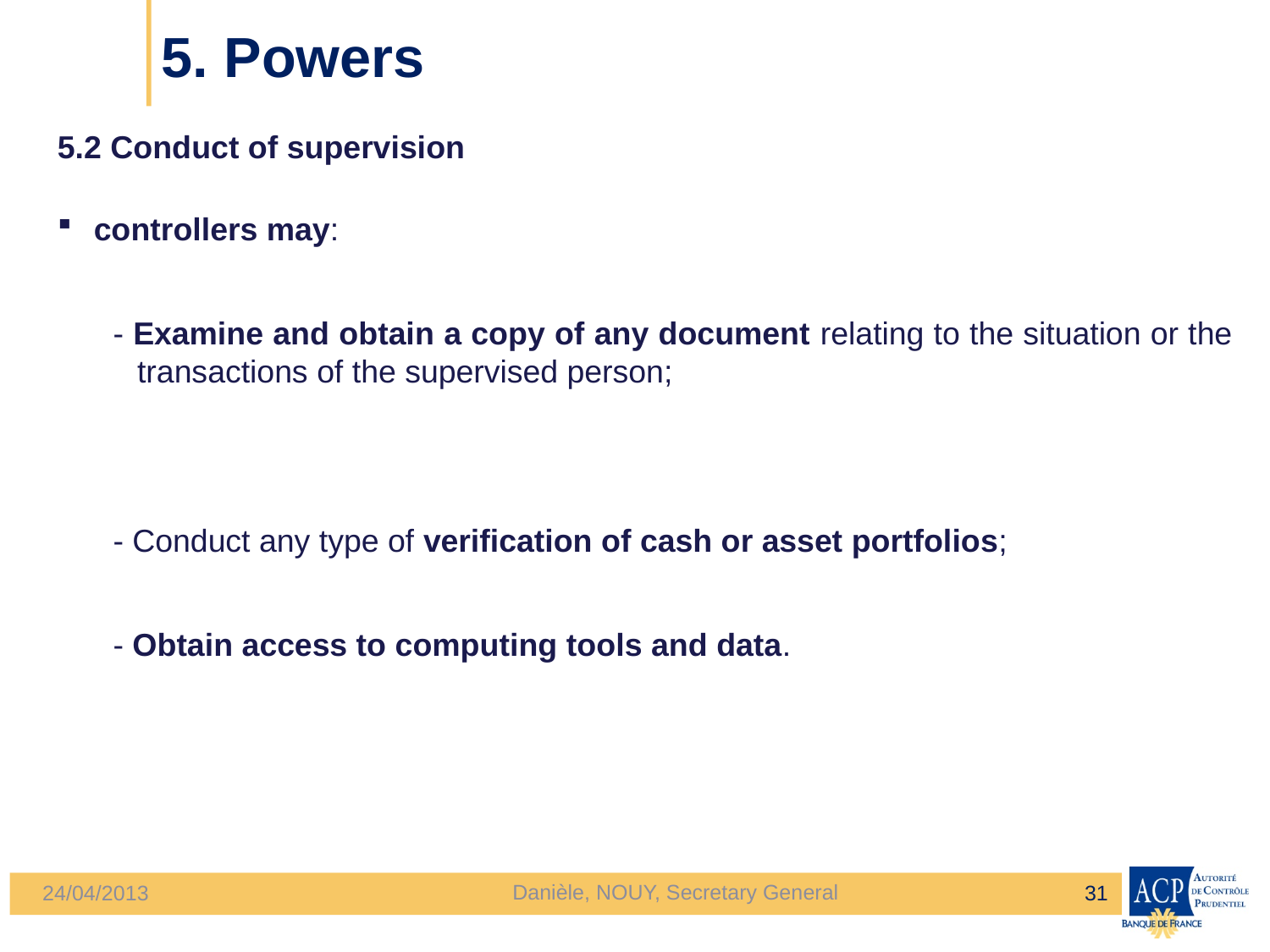

# 5. Powers
5.2 Conduct of supervision

controllers may:

- Examine and obtain a copy of any document relating to the situation or the transactions of the supervised person;

- Conduct any type of verification of cash or asset portfolios;

- Obtain access to computing tools and data.

Danièle, NOUY, Secretary General
31
24/04/2013